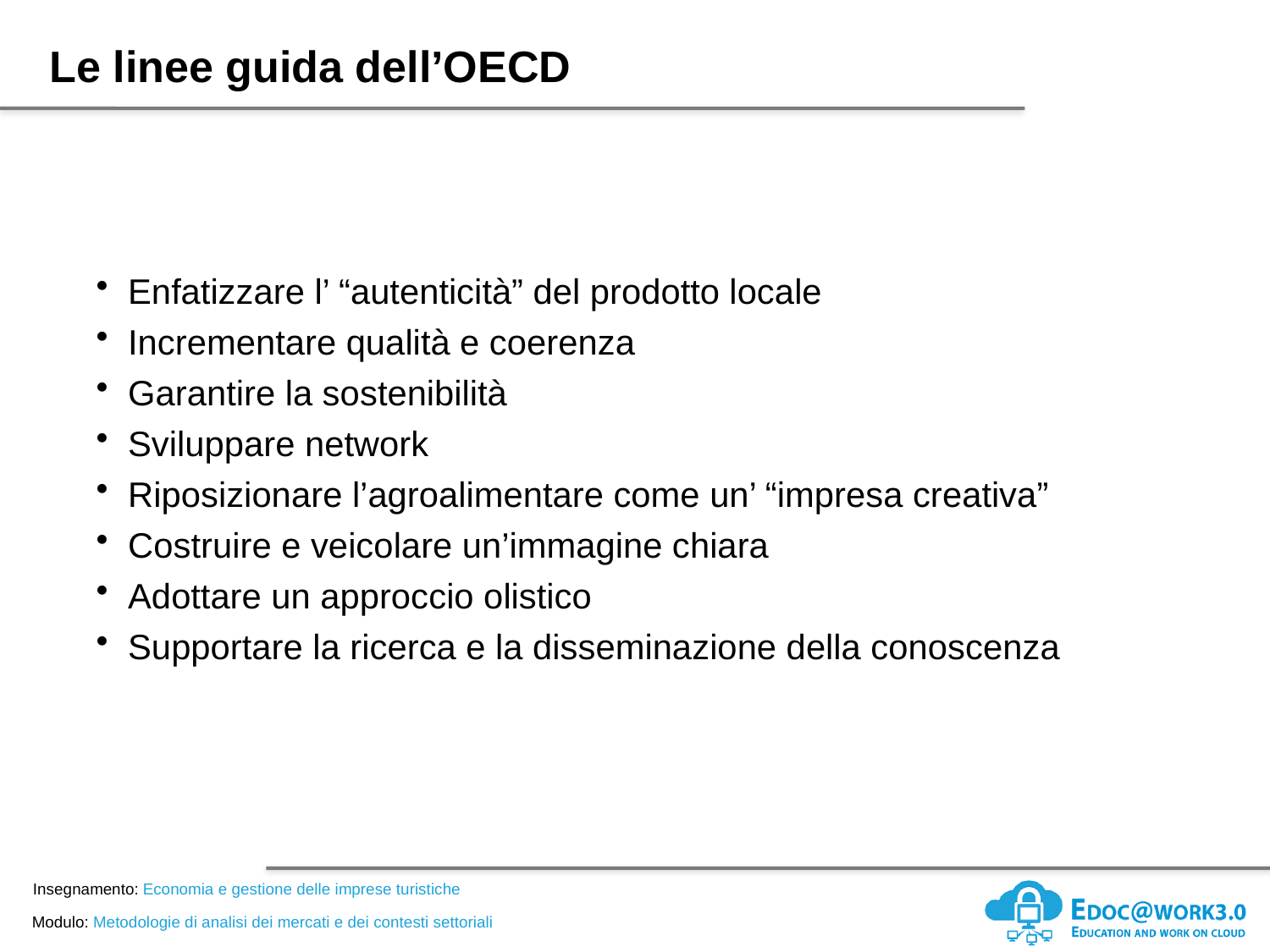

Le linee guida dell’OECD

Enfatizzare l’ “autenticità” del prodotto locale
Incrementare qualità e coerenza
Garantire la sostenibilità
Sviluppare network
Riposizionare l’agroalimentare come un’ “impresa creativa”
Costruire e veicolare un’immagine chiara
Adottare un approccio olistico
Supportare la ricerca e la disseminazione della conoscenza